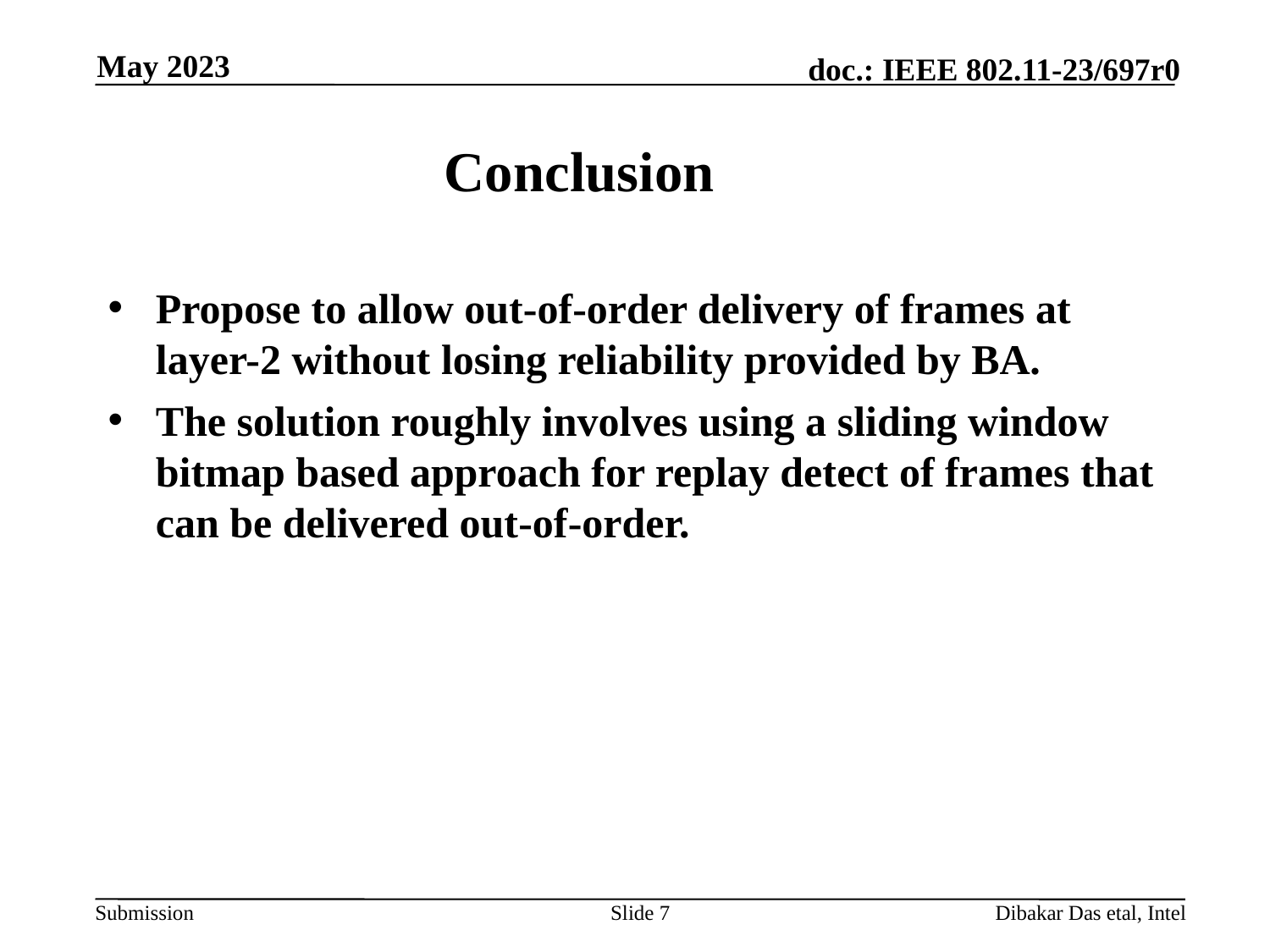

May 2023
# Conclusion
Propose to allow out-of-order delivery of frames at layer-2 without losing reliability provided by BA.
The solution roughly involves using a sliding window bitmap based approach for replay detect of frames that can be delivered out-of-order.
Slide 7
Dibakar Das etal, Intel